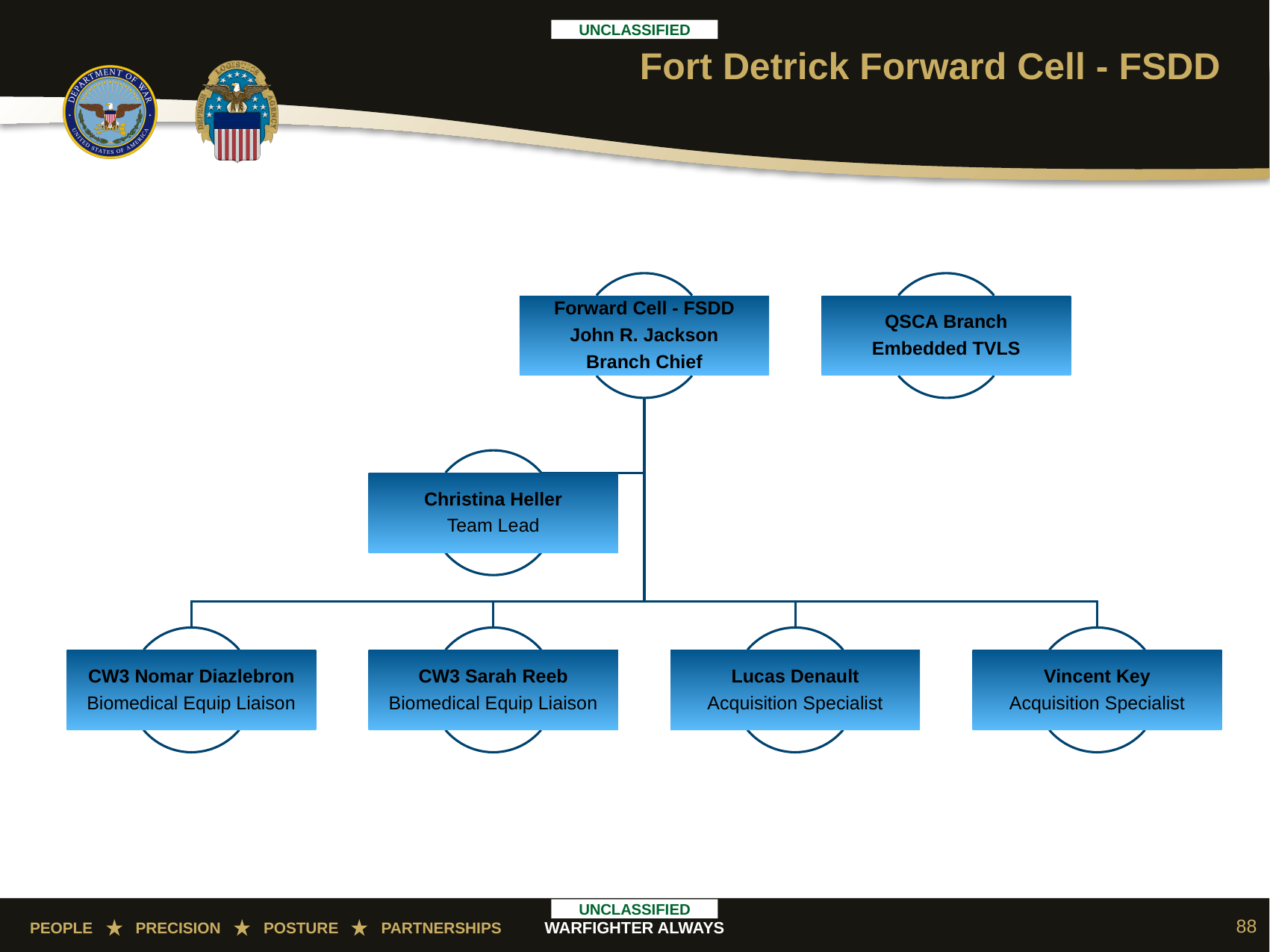

# Fort Detrick Forward Cell - FSDD
Forward Cell - FSDD
John R. Jackson
Branch Chief
CW3 Nomar Diazlebron
Biomedical Equip Liaison
CW3 Sarah Reeb
Biomedical Equip Liaison
Lucas Denault
Acquisition Specialist
Vincent Key
Acquisition Specialist
Christina Heller
Team Lead
QSCA Branch
Embedded TVLS